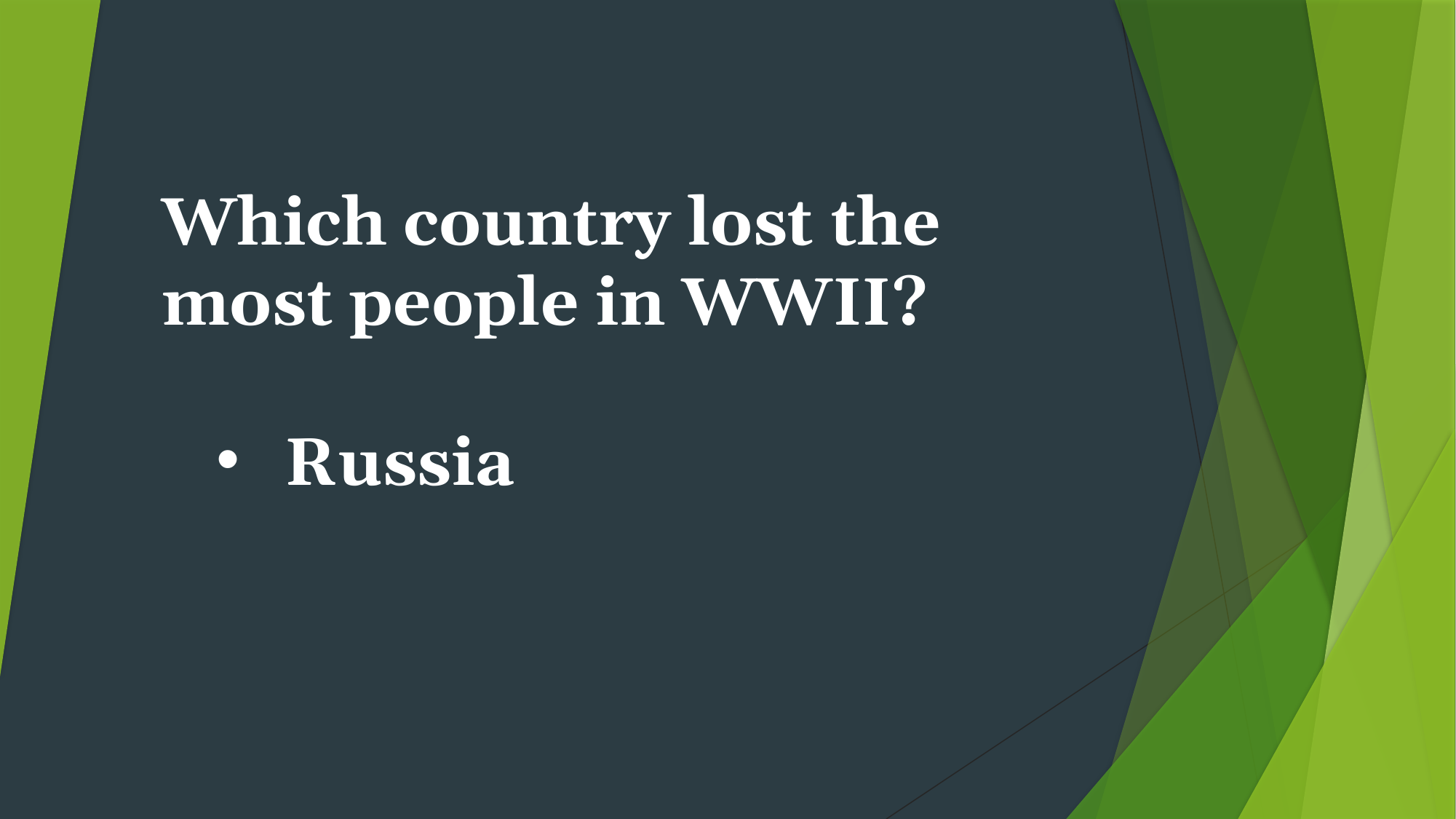

Which country lost the most people in WWII?

Russia